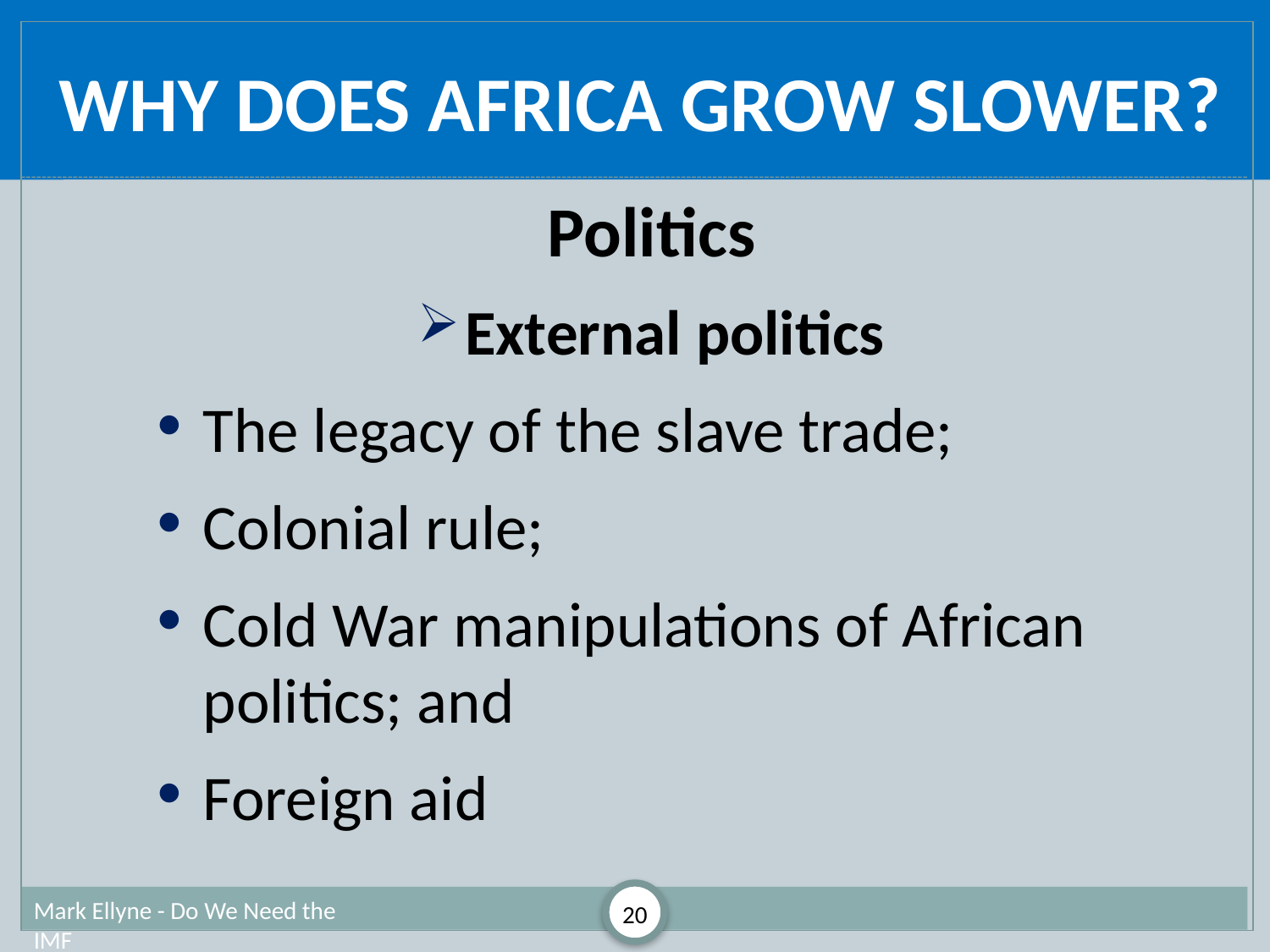

# Why Does Africa Grow Slower?
Politics
External politics
The legacy of the slave trade;
Colonial rule;
Cold War manipulations of African politics; and
Foreign aid
Mark Ellyne - Do We Need the IMF
20